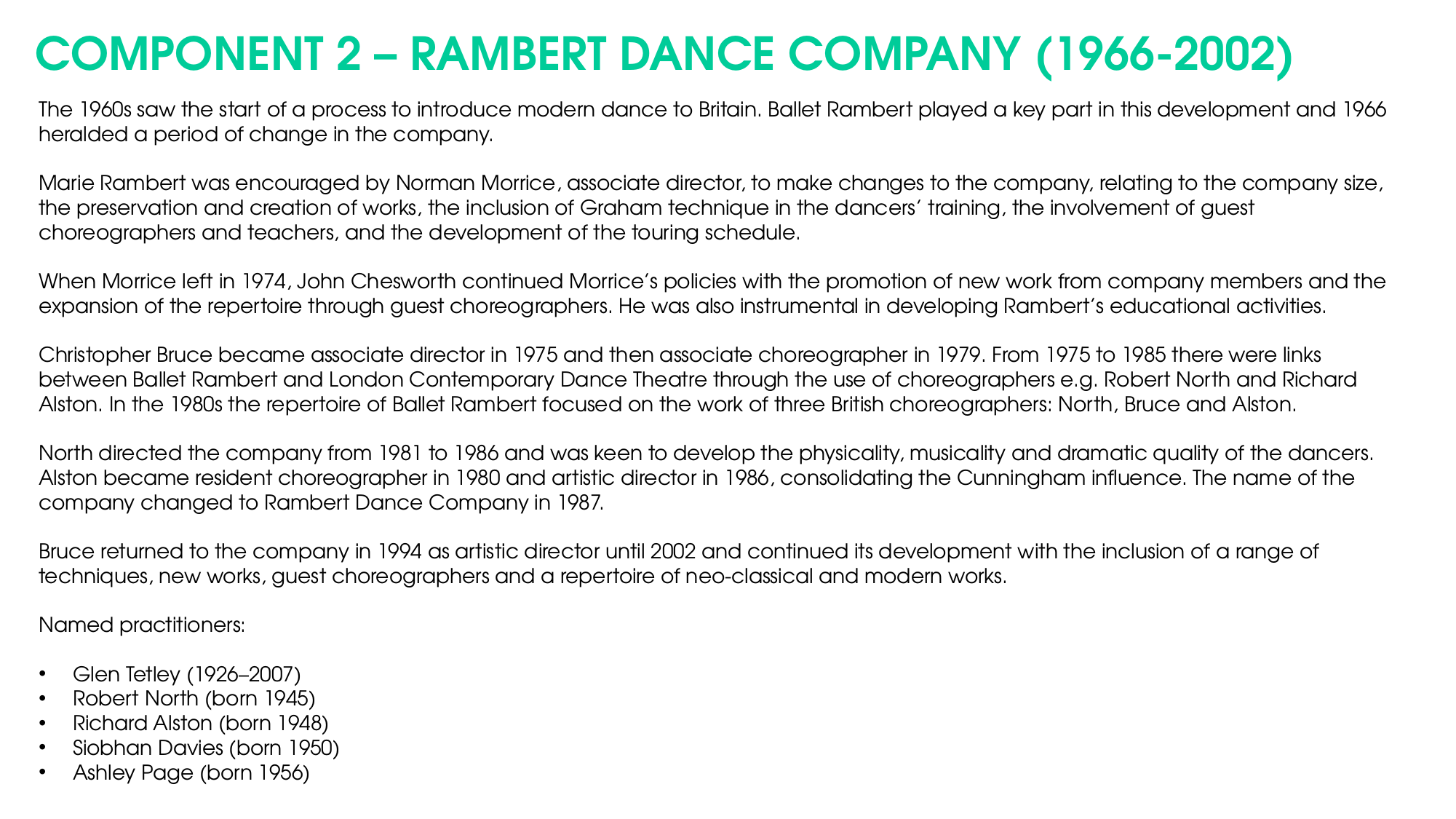

COMPONENT 2 – RAMBERT DANCE COMPANY (1966-2002)

The 1960s saw the start of a process to introduce modern dance to Britain. Ballet Rambert played a key part in this development and 1966 heralded a period of change in the company.

Marie Rambert was encouraged by Norman Morrice, associate director, to make changes to the company, relating to the company size, the preservation and creation of works, the inclusion of Graham technique in the dancers’ training, the involvement of guest choreographers and teachers, and the development of the touring schedule.

When Morrice left in 1974, John Chesworth continued Morrice’s policies with the promotion of new work from company members and the expansion of the repertoire through guest choreographers. He was also instrumental in developing Rambert’s educational activities.

Christopher Bruce became associate director in 1975 and then associate choreographer in 1979. From 1975 to 1985 there were links between Ballet Rambert and London Contemporary Dance Theatre through the use of choreographers e.g. Robert North and Richard Alston. In the 1980s the repertoire of Ballet Rambert focused on the work of three British choreographers: North, Bruce and Alston.

North directed the company from 1981 to 1986 and was keen to develop the physicality, musicality and dramatic quality of the dancers. Alston became resident choreographer in 1980 and artistic director in 1986, consolidating the Cunningham influence. The name of the company changed to Rambert Dance Company in 1987.

Bruce returned to the company in 1994 as artistic director until 2002 and continued its development with the inclusion of a range of techniques, new works, guest choreographers and a repertoire of neo-classical and modern works.

Named practitioners:

Glen Tetley (1926–2007)
Robert North (born 1945)
Richard Alston (born 1948)
Siobhan Davies (born 1950)
Ashley Page (born 1956)